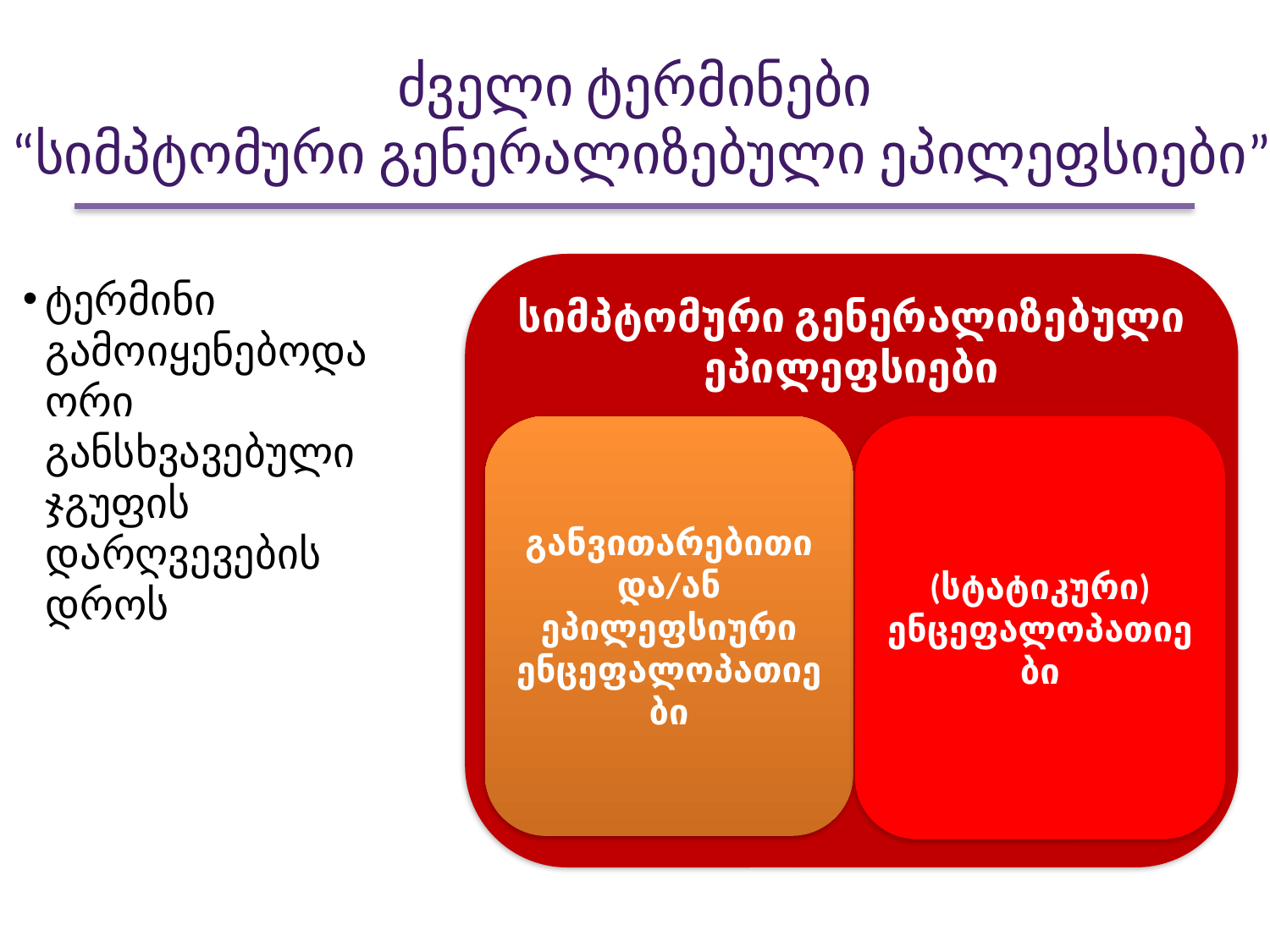

# ძველი ტერმინები “სიმპტომური გენერალიზებული ეპილეფსიები”
სიმპტომური გენერალიზებული ეპილეფსიები
ტერმინი გამოიყენებოდა ორი განსხვავებული ჯგუფის დარღვევების დროს
განვითარებითი და/ან ეპილეფსიური ენცეფალოპათიები
(სტატიკური) ენცეფალოპათიები